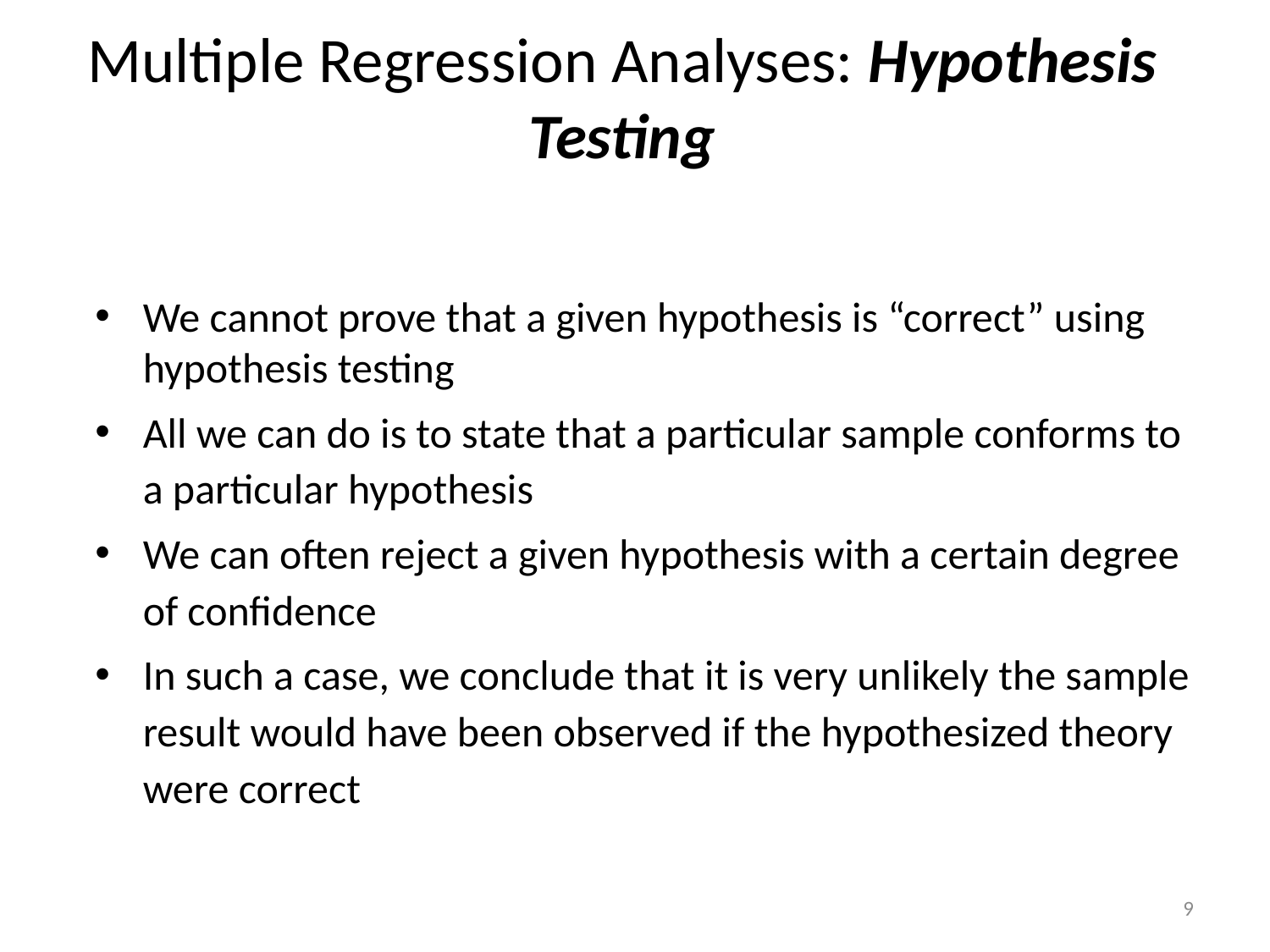

Multiple Regression Analyses: Hypothesis Testing

We cannot prove that a given hypothesis is “correct” using hypothesis testing
All we can do is to state that a particular sample conforms to a particular hypothesis
We can often reject a given hypothesis with a certain degree of confidence
In such a case, we conclude that it is very unlikely the sample result would have been observed if the hypothesized theory were correct
9